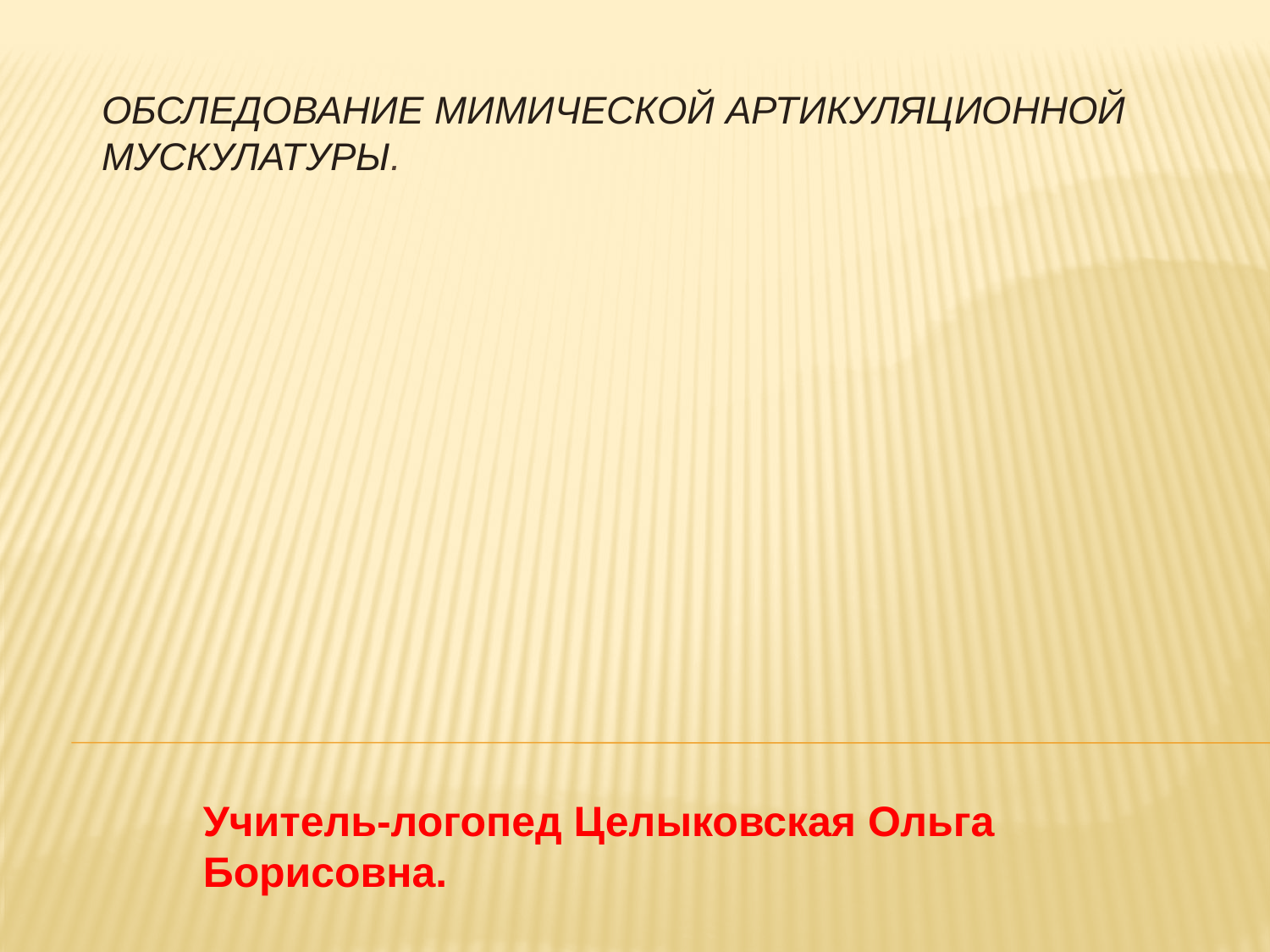

# Обследование мимической артикуляционной мускулатуры.
Учитель-логопед Целыковская Ольга Борисовна.